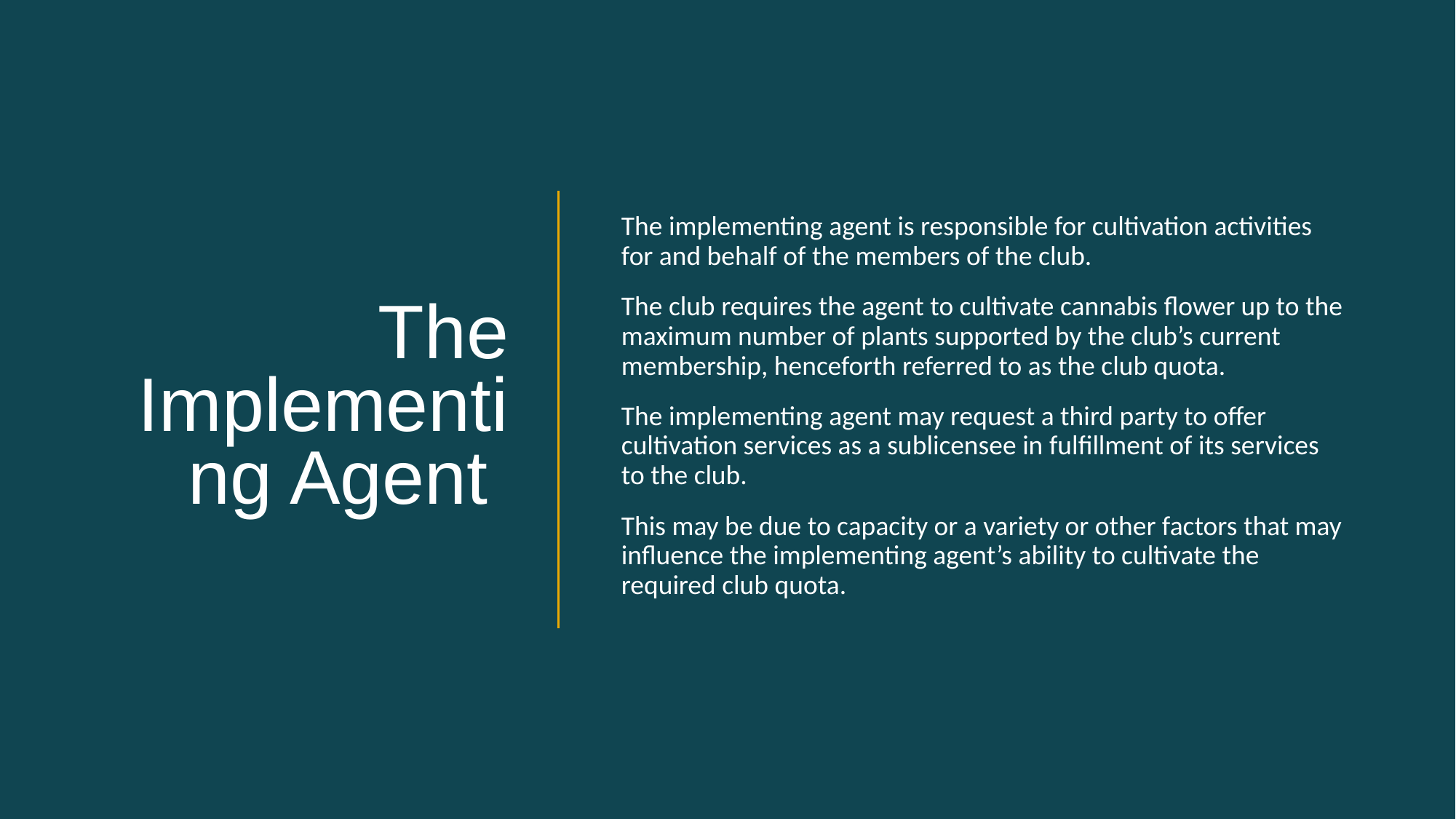

# The Implementing Agent
The implementing agent is responsible for cultivation activities for and behalf of the members of the club.
The club requires the agent to cultivate cannabis flower up to the maximum number of plants supported by the club’s current membership, henceforth referred to as the club quota.
The implementing agent may request a third party to offer cultivation services as a sublicensee in fulfillment of its services to the club.
This may be due to capacity or a variety or other factors that may influence the implementing agent’s ability to cultivate the required club quota.